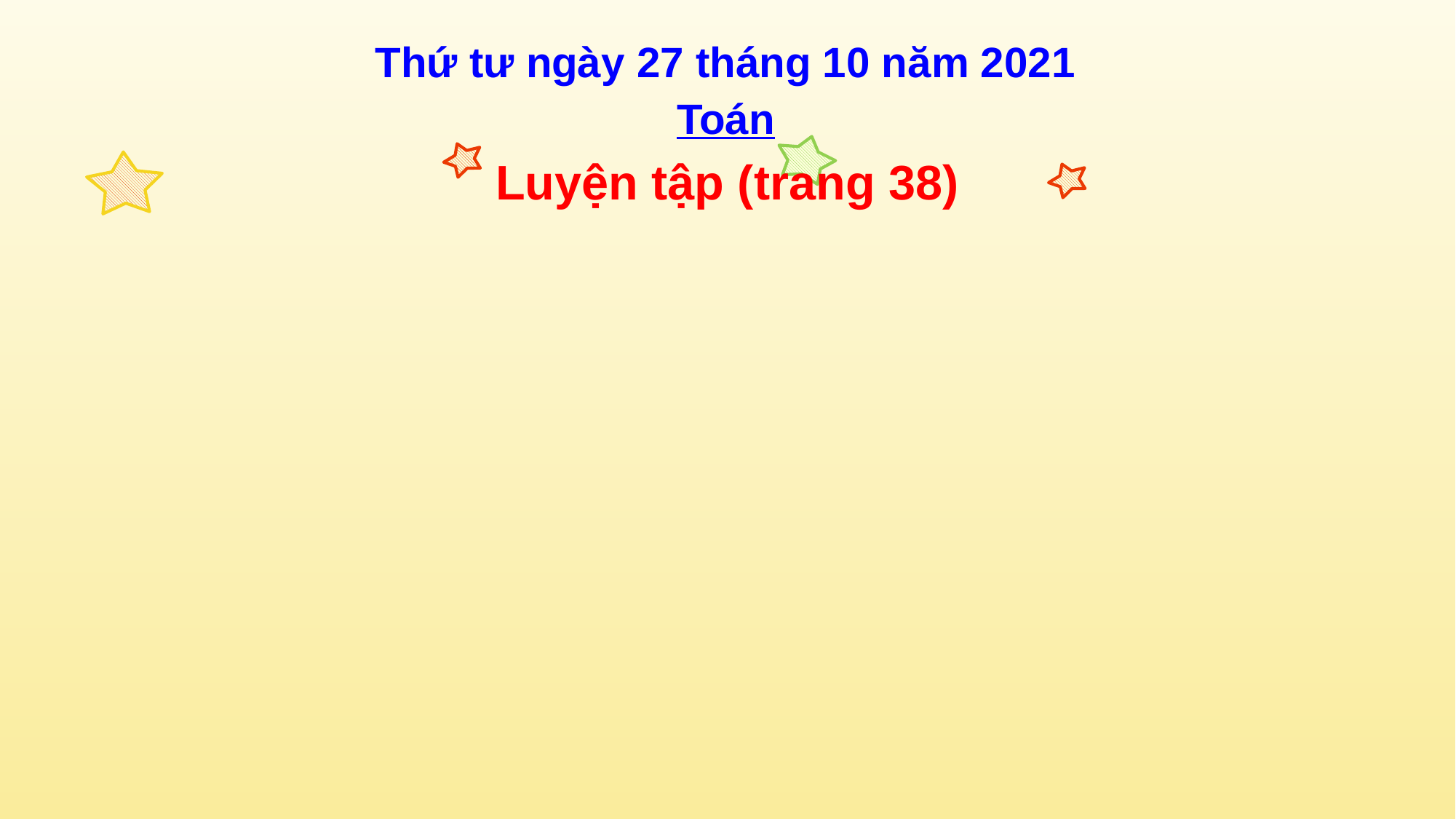

Thứ tư ngày 27 tháng 10 năm 2021
Toán

Luyện tập (trang 38)